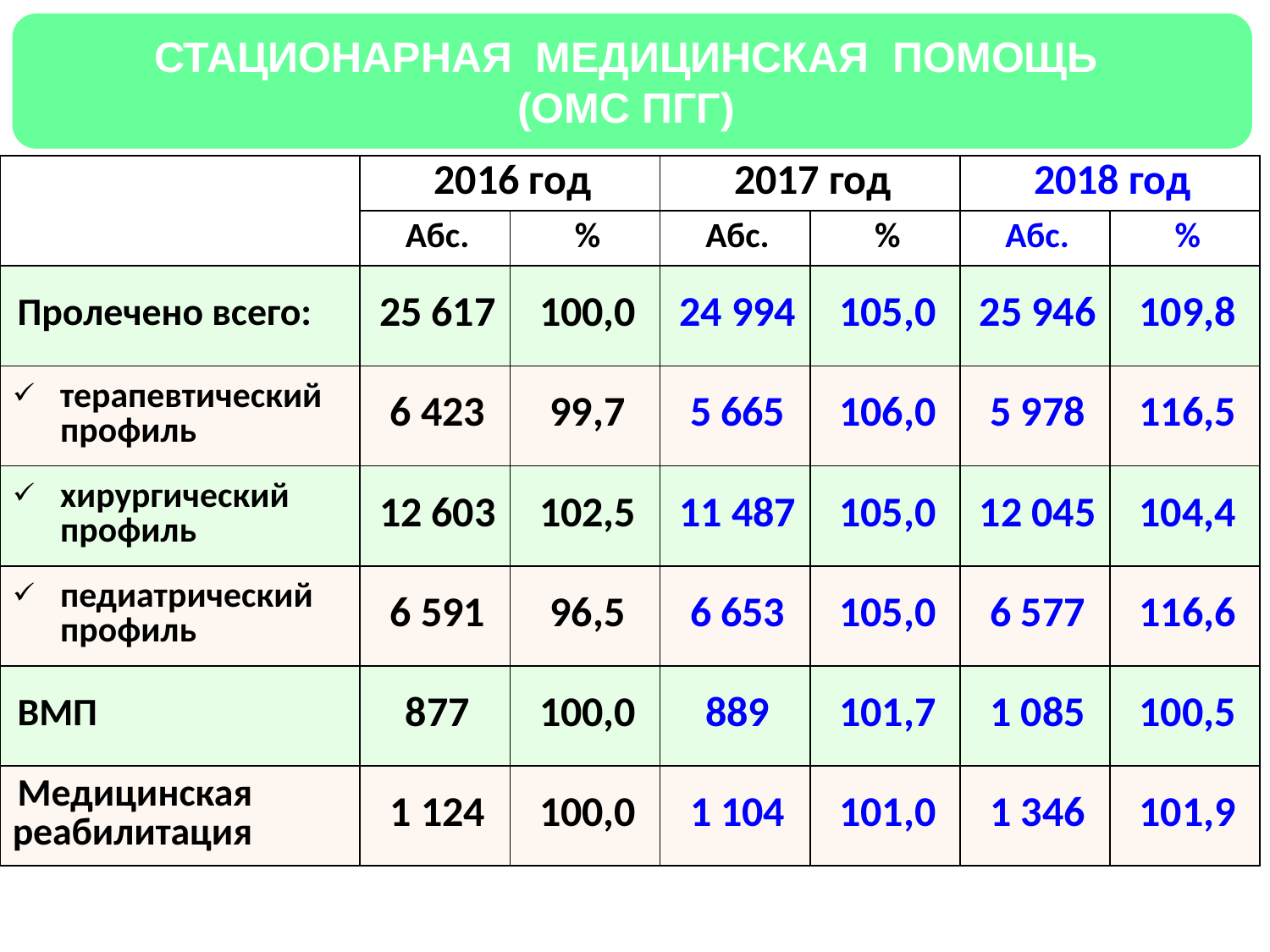

Стационарная  медицинская  помощь
(ОМС ПГГ)
|  | 2016 год |  | 2017 год |  | 2018 год |  |
| --- | --- | --- | --- | --- | --- | --- |
|  | Абс. | % | Абс. | % | Абс. | % |
| Пролечено всего: | 25 617 | 100,0 | 24 994 | 105,0 | 25 946 | 109,8 |
| терапевтический профиль | 6 423 | 99,7 | 5 665 | 106,0 | 5 978 | 116,5 |
| хирургический профиль | 12 603 | 102,5 | 11 487 | 105,0 | 12 045 | 104,4 |
| педиатрический профиль | 6 591 | 96,5 | 6 653 | 105,0 | 6 577 | 116,6 |
| ВМП | 877 | 100,0 | 889 | 101,7 | 1 085 | 100,5 |
| Медицинская реабилитация | 1 124 | 100,0 | 1 104 | 101,0 | 1 346 | 101,9 |